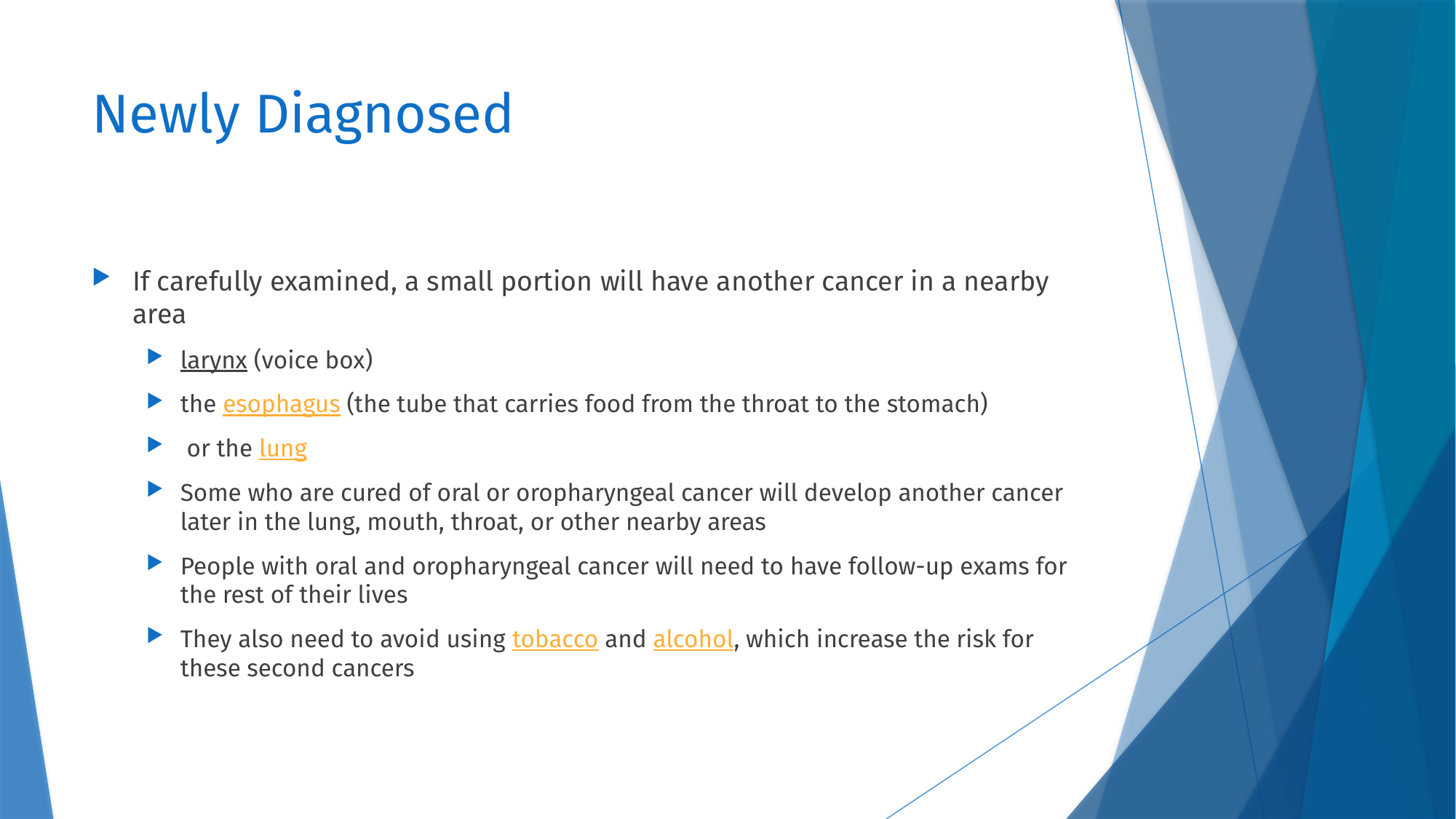

# Newly Diagnosed
If carefully examined, a small portion will have another cancer in a nearby area
larynx (voice box)
the esophagus (the tube that carries food from the throat to the stomach)
 or the lung
Some who are cured of oral or oropharyngeal cancer will develop another cancer later in the lung, mouth, throat, or other nearby areas
People with oral and oropharyngeal cancer will need to have follow-up exams for the rest of their lives
They also need to avoid using tobacco and alcohol, which increase the risk for these second cancers